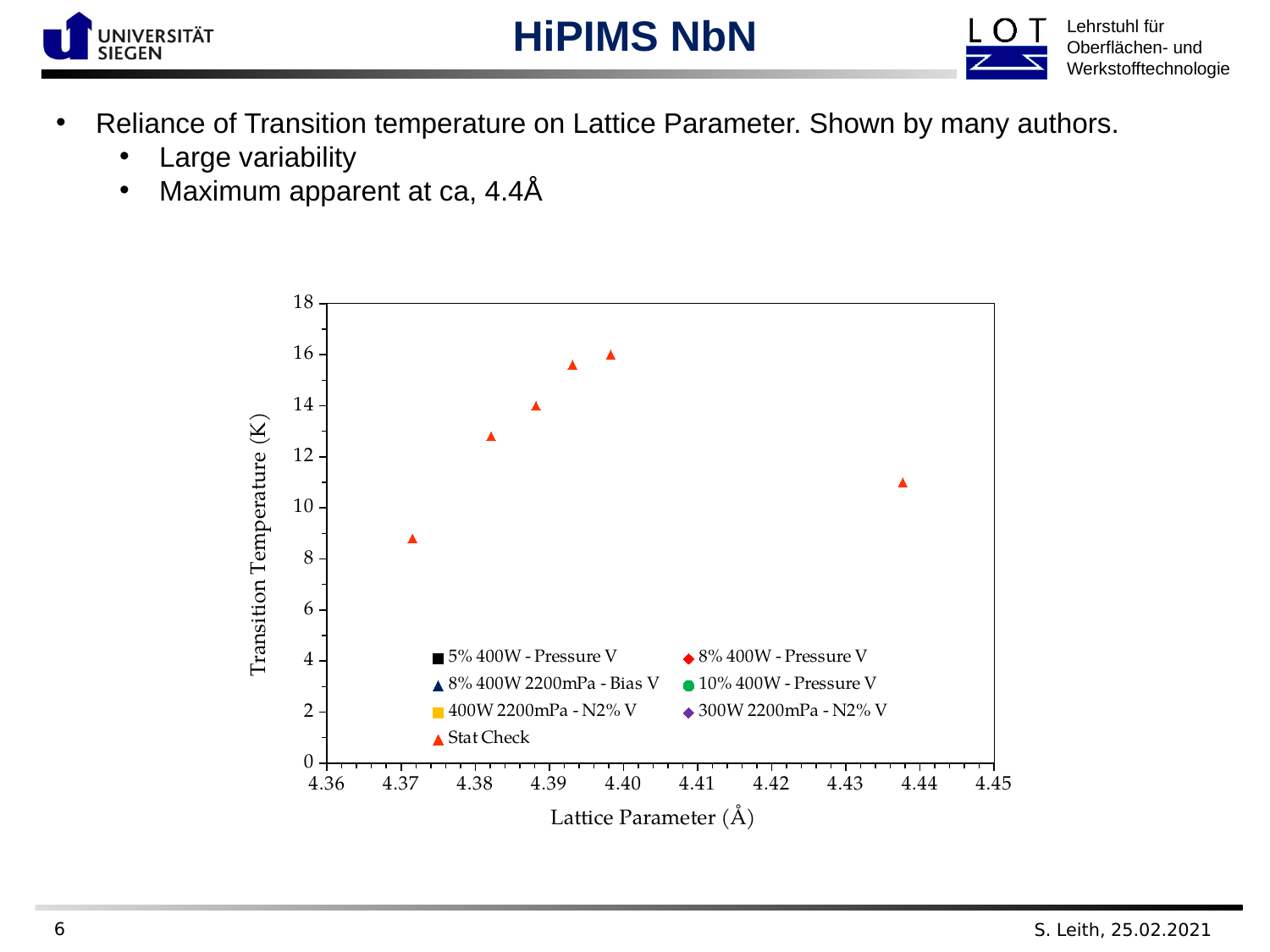

HiPIMS NbN
Reliance of Transition temperature on Lattice Parameter. Shown by many authors.
Large variability
Maximum apparent at ca, 4.4Å

### Chart

| Category |  |  |  |  |  |  |  |
|---|---|---|---|---|---|---|---|
               S. Leith, 25.02.2021
6